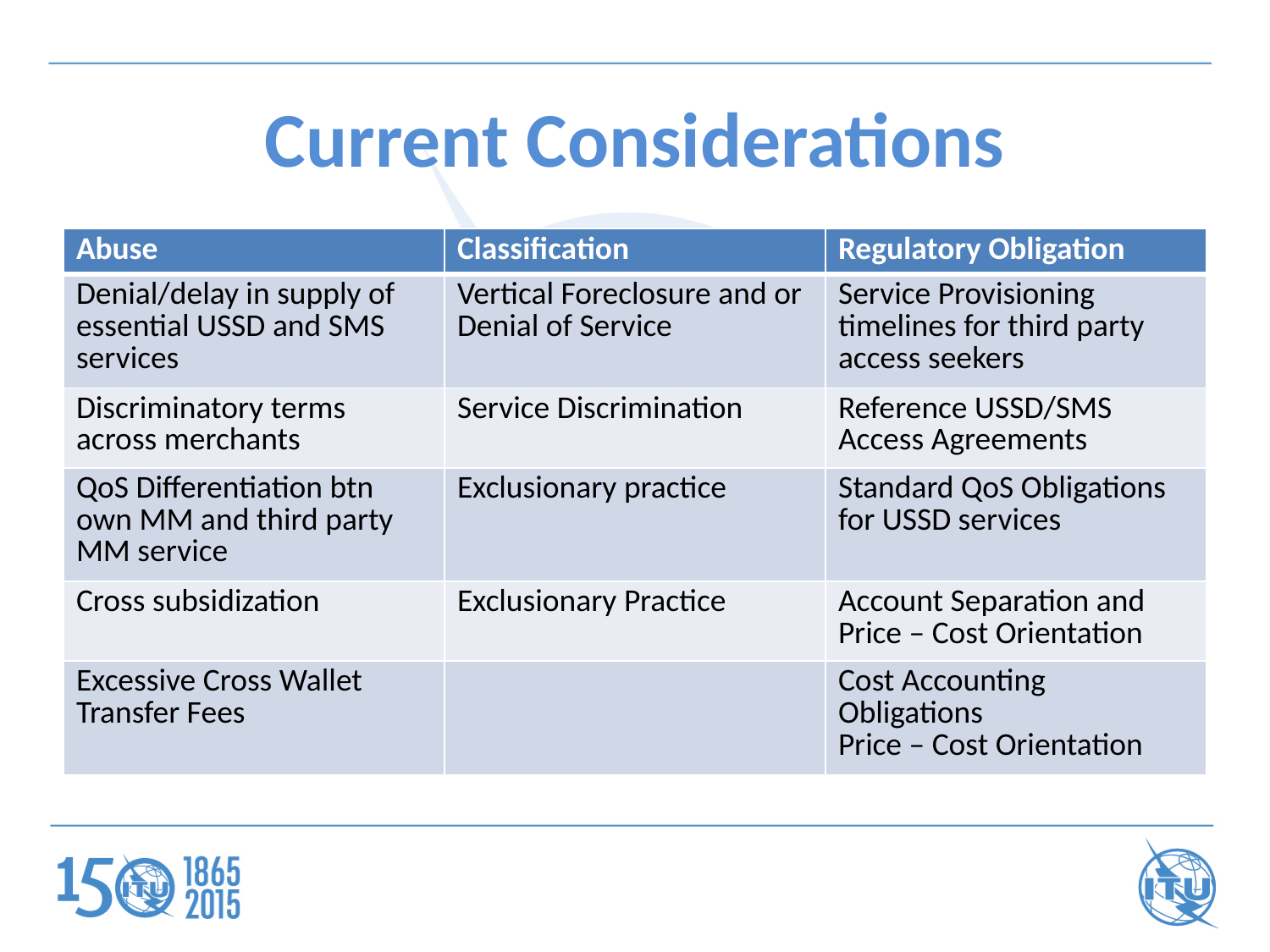

# Current Considerations
| Abuse | Classification | Regulatory Obligation |
| --- | --- | --- |
| Denial/delay in supply of essential USSD and SMS services | Vertical Foreclosure and or Denial of Service | Service Provisioning timelines for third party access seekers |
| Discriminatory terms across merchants | Service Discrimination | Reference USSD/SMS Access Agreements |
| QoS Differentiation btn own MM and third party MM service | Exclusionary practice | Standard QoS Obligations for USSD services |
| Cross subsidization | Exclusionary Practice | Account Separation and Price – Cost Orientation |
| Excessive Cross Wallet Transfer Fees |  | Cost Accounting Obligations Price – Cost Orientation |